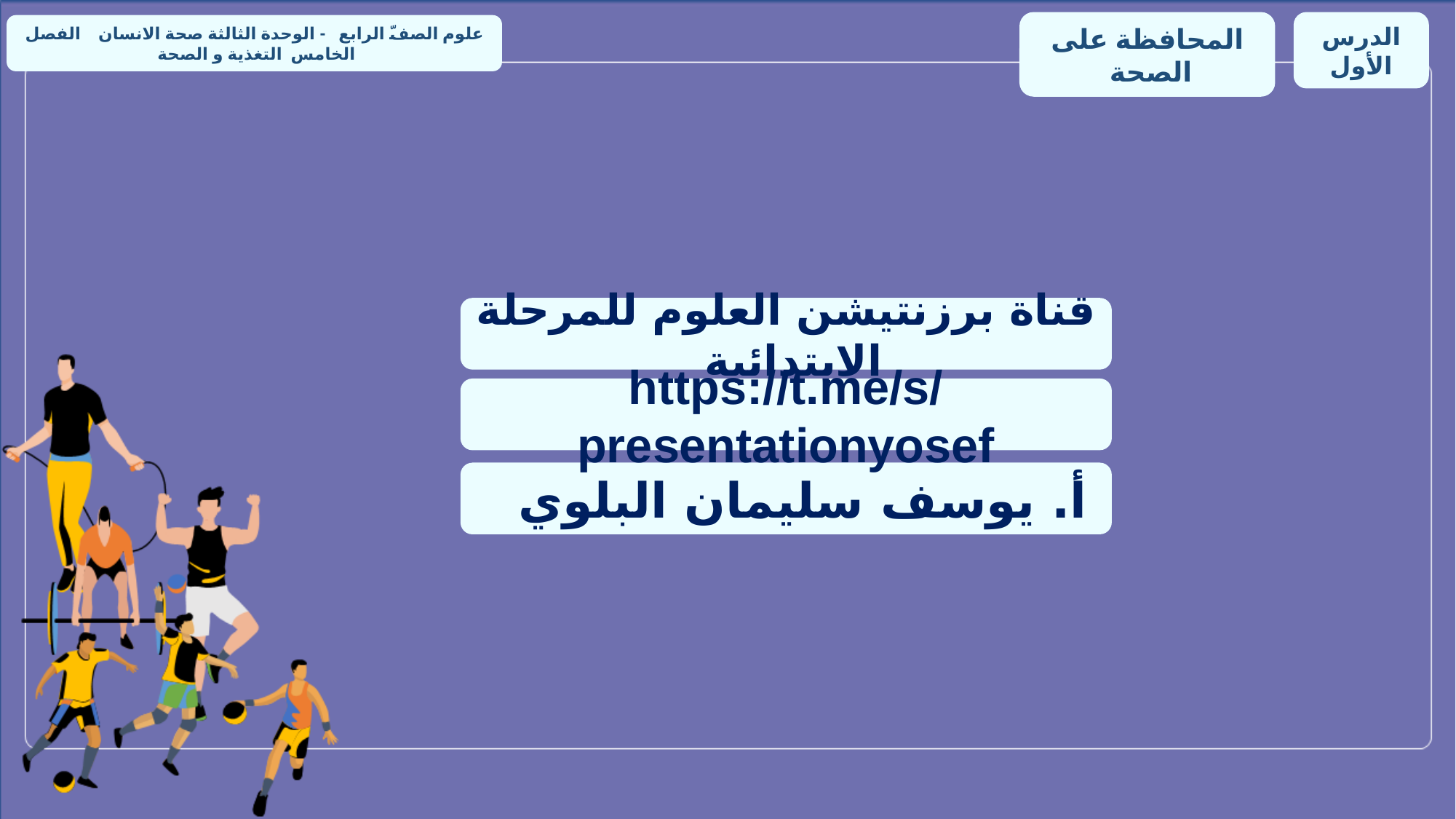

المحافظة على الصحة
الدرس الأول
علوم الصفّ الرابع   - الوحدة الثالثة صحة الانسان    الفصل الخامس  التغذية و الصحة
قناة برزنتيشن العلوم للمرحلة الابتدائية
https://t.me/s/presentationyosef
أ. يوسف سليمان البلوي